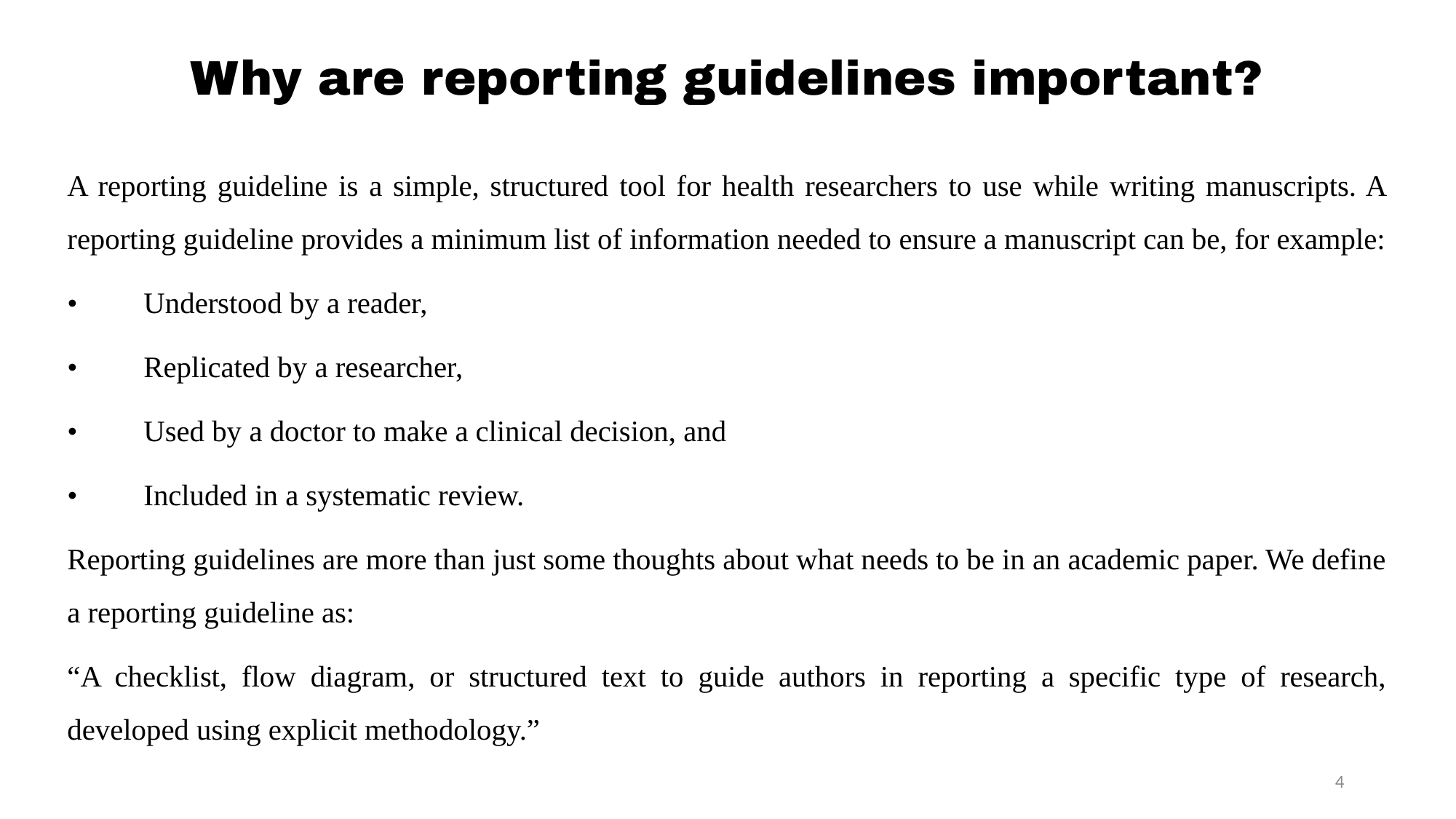

# Why are reporting guidelines important?
A reporting guideline is a simple, structured tool for health researchers to use while writing manuscripts. A reporting guideline provides a minimum list of information needed to ensure a manuscript can be, for example:
•	Understood by a reader,
•	Replicated by a researcher,
•	Used by a doctor to make a clinical decision, and
•	Included in a systematic review.
Reporting guidelines are more than just some thoughts about what needs to be in an academic paper. We define a reporting guideline as:
“A checklist, flow diagram, or structured text to guide authors in reporting a specific type of research, developed using explicit methodology.”
4